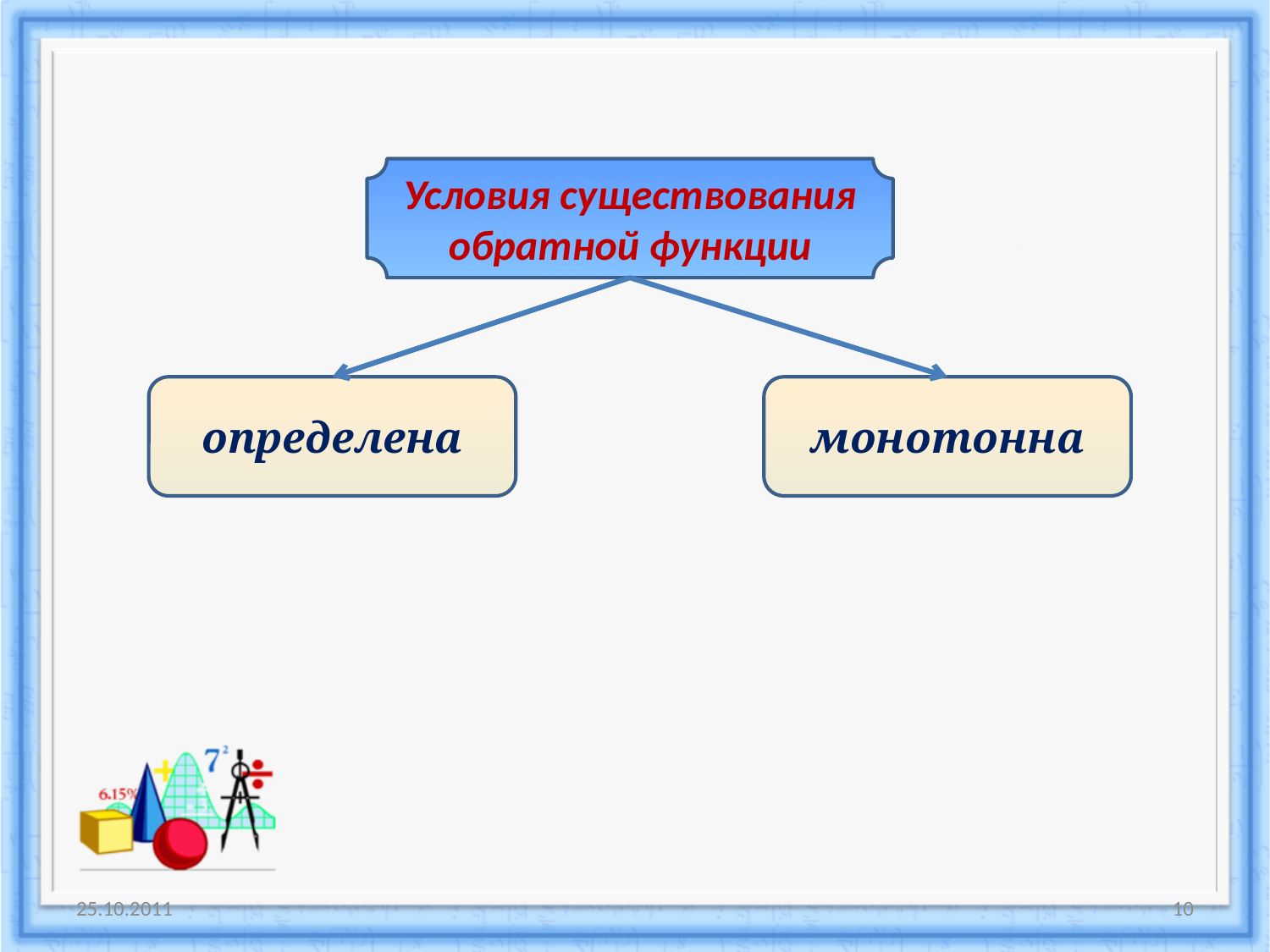

Условия существования обратной функции
определена
монотонна
25.10.2011
10